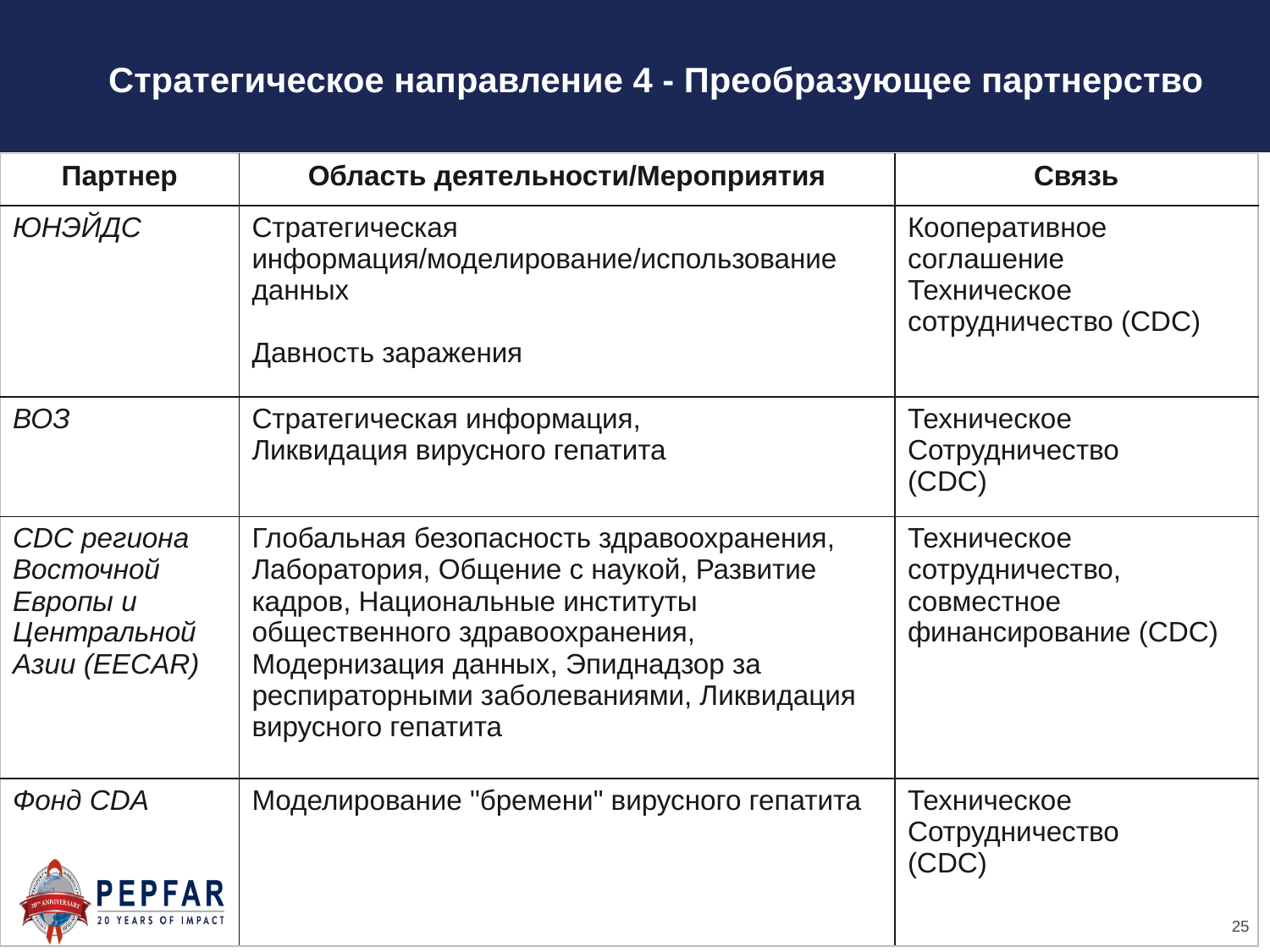

Стратегическое направление 4 - Преобразующее партнерство

| Партнер | Область деятельности/Мероприятия | Связь |
| --- | --- | --- |
| ЮНЭЙДС | Стратегическая информация/моделирование/использование данных Давность заражения | Кооперативное соглашение Техническое сотрудничество (CDC) |
| ВОЗ | Стратегическая информация, Ликвидация вирусного гепатита | Техническое  Сотрудничество (CDC) |
| CDC региона Восточной Европы и Центральной Азии (EECAR)​ | Глобальная безопасность здравоохранения, Лаборатория, Общение с наукой, Развитие кадров, Национальные институты общественного здравоохранения, Модернизация данных, Эпиднадзор за респираторными заболеваниями, Ликвидация вирусного гепатита​ | Техническое сотрудничество, совместное финансирование (CDC)​ |
| Фонд CDA | Моделирование "бремени" вирусного гепатита | Техническое  Сотрудничество (CDC) |